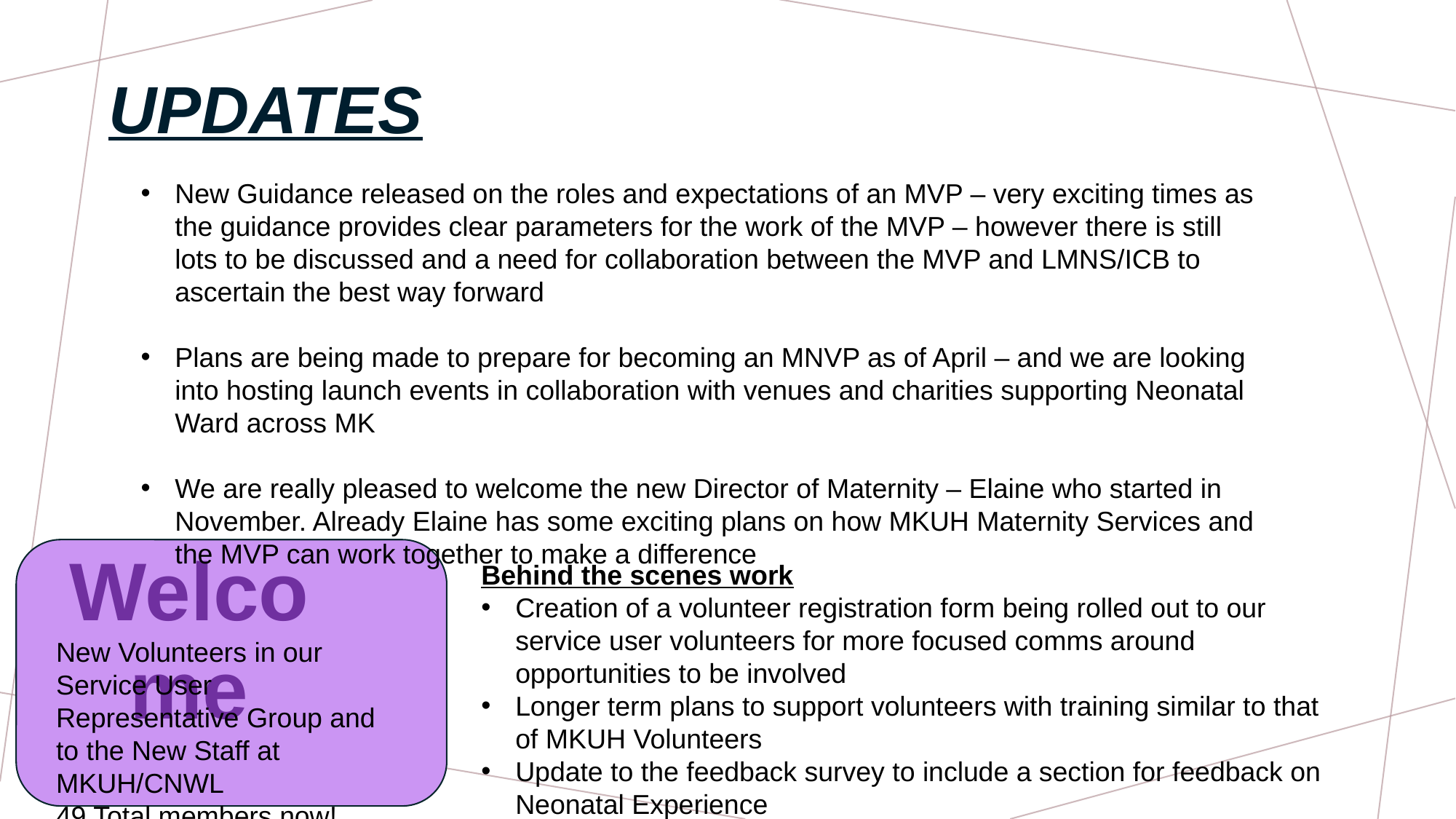

# Updates
New Guidance released on the roles and expectations of an MVP – very exciting times as the guidance provides clear parameters for the work of the MVP – however there is still lots to be discussed and a need for collaboration between the MVP and LMNS/ICB to ascertain the best way forward

Plans are being made to prepare for becoming an MNVP as of April – and we are looking into hosting launch events in collaboration with venues and charities supporting Neonatal Ward across MK

We are really pleased to welcome the new Director of Maternity – Elaine who started in November. Already Elaine has some exciting plans on how MKUH Maternity Services and the MVP can work together to make a difference

Welcome

Behind the scenes work
Creation of a volunteer registration form being rolled out to our service user volunteers for more focused comms around opportunities to be involved
Longer term plans to support volunteers with training similar to that of MKUH Volunteers
Update to the feedback survey to include a section for feedback on Neonatal Experience
New Volunteers in our Service User Representative Group and to the New Staff at MKUH/CNWL
49 Total members now!